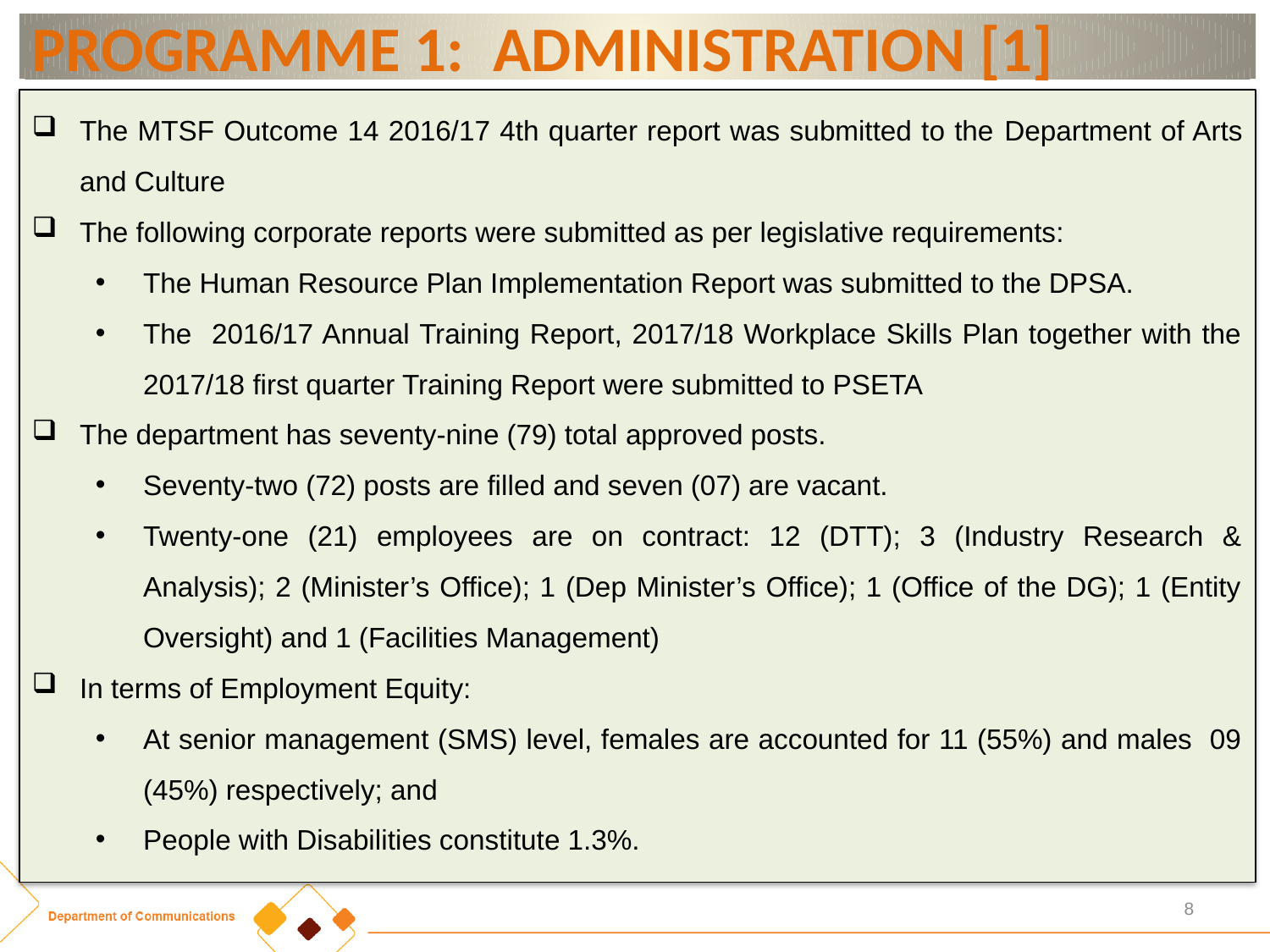

# PROGRAMME 1:  ADMINISTRATION [1]
The MTSF Outcome 14 2016/17 4th quarter report was submitted to the Department of Arts and Culture
The following corporate reports were submitted as per legislative requirements:
The Human Resource Plan Implementation Report was submitted to the DPSA.
The  2016/17 Annual Training Report, 2017/18 Workplace Skills Plan together with the 2017/18 first quarter Training Report were submitted to PSETA
The department has seventy-nine (79) total approved posts.
Seventy-two (72) posts are filled and seven (07) are vacant.
Twenty-one (21) employees are on contract: 12 (DTT); 3 (Industry Research & Analysis); 2 (Minister’s Office); 1 (Dep Minister’s Office); 1 (Office of the DG); 1 (Entity Oversight) and 1 (Facilities Management)
In terms of Employment Equity:
At senior management (SMS) level, females are accounted for 11 (55%) and males  09 (45%) respectively; and
People with Disabilities constitute 1.3%.

8